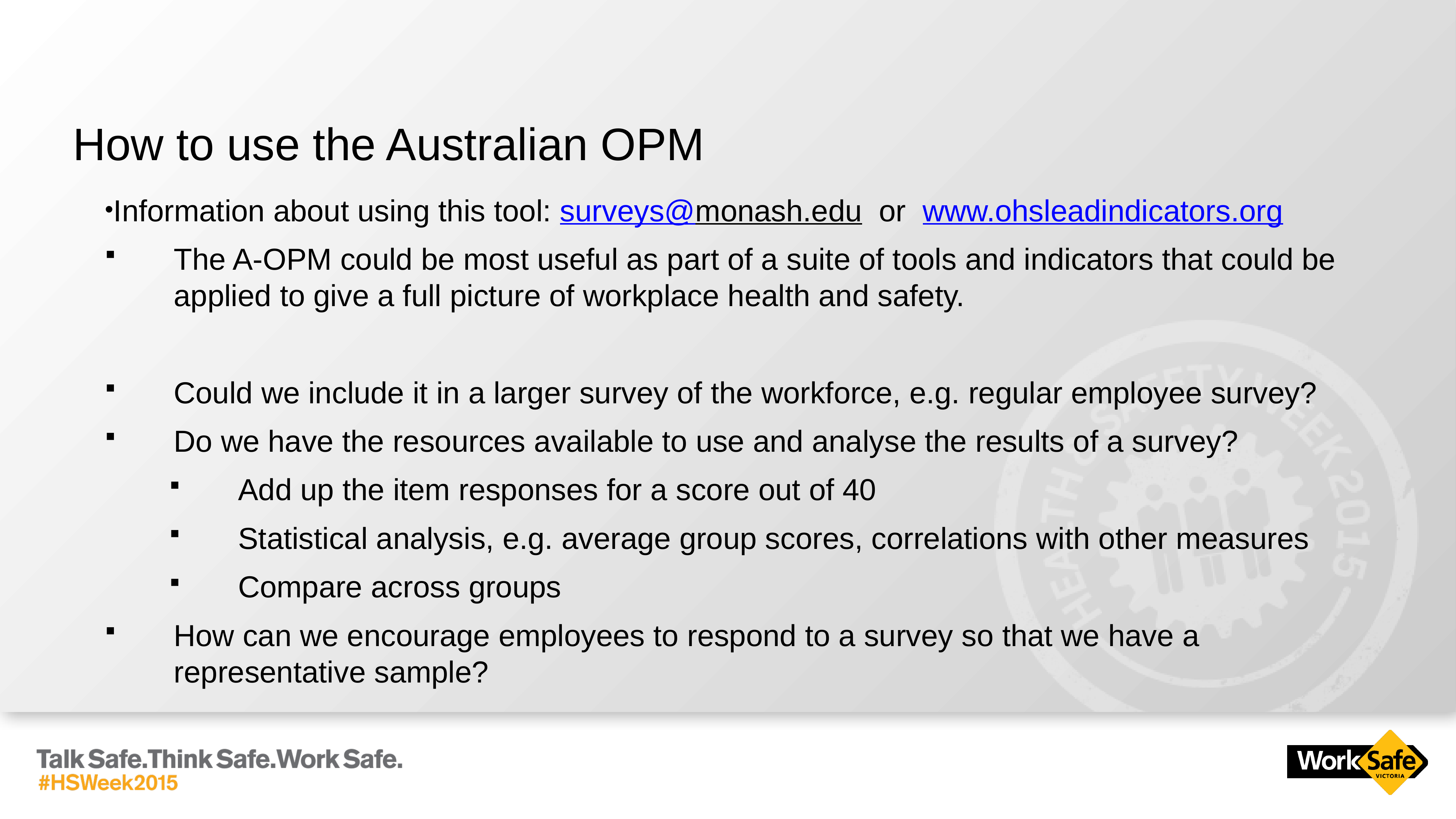

# How to use the Australian OPM
Information about using this tool: surveys@monash.edu  or  www.ohsleadindicators.org
The A-OPM could be most useful as part of a suite of tools and indicators that could be applied to give a full picture of workplace health and safety.

Could we include it in a larger survey of the workforce, e.g. regular employee survey?
Do we have the resources available to use and analyse the results of a survey?
Add up the item responses for a score out of 40
Statistical analysis, e.g. average group scores, correlations with other measures
Compare across groups
How can we encourage employees to respond to a survey so that we have a representative sample?